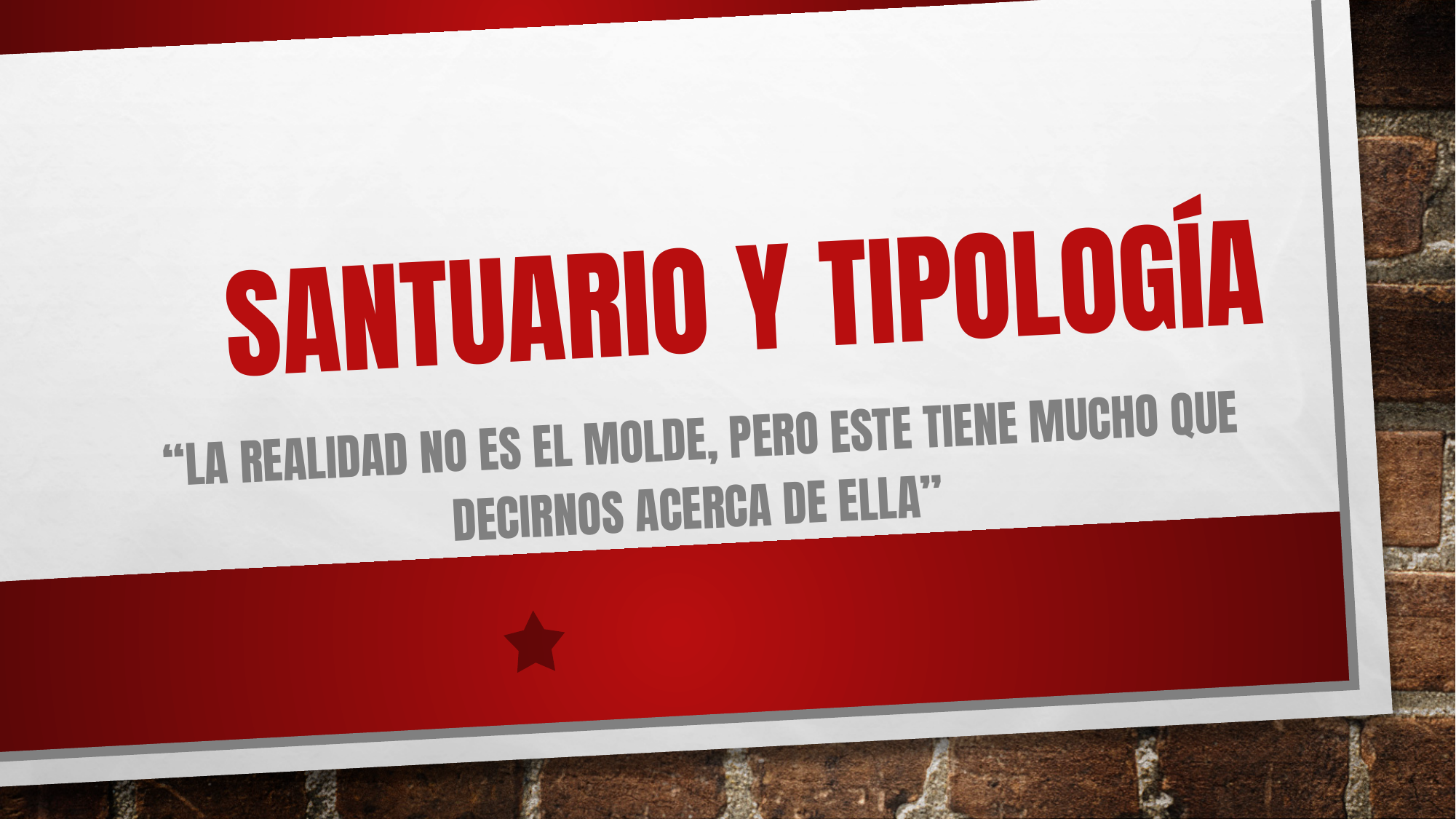

# Santuario y tipología
“La realidad no es el molde, pero este tiene mucho que decirnos acerca de ella”